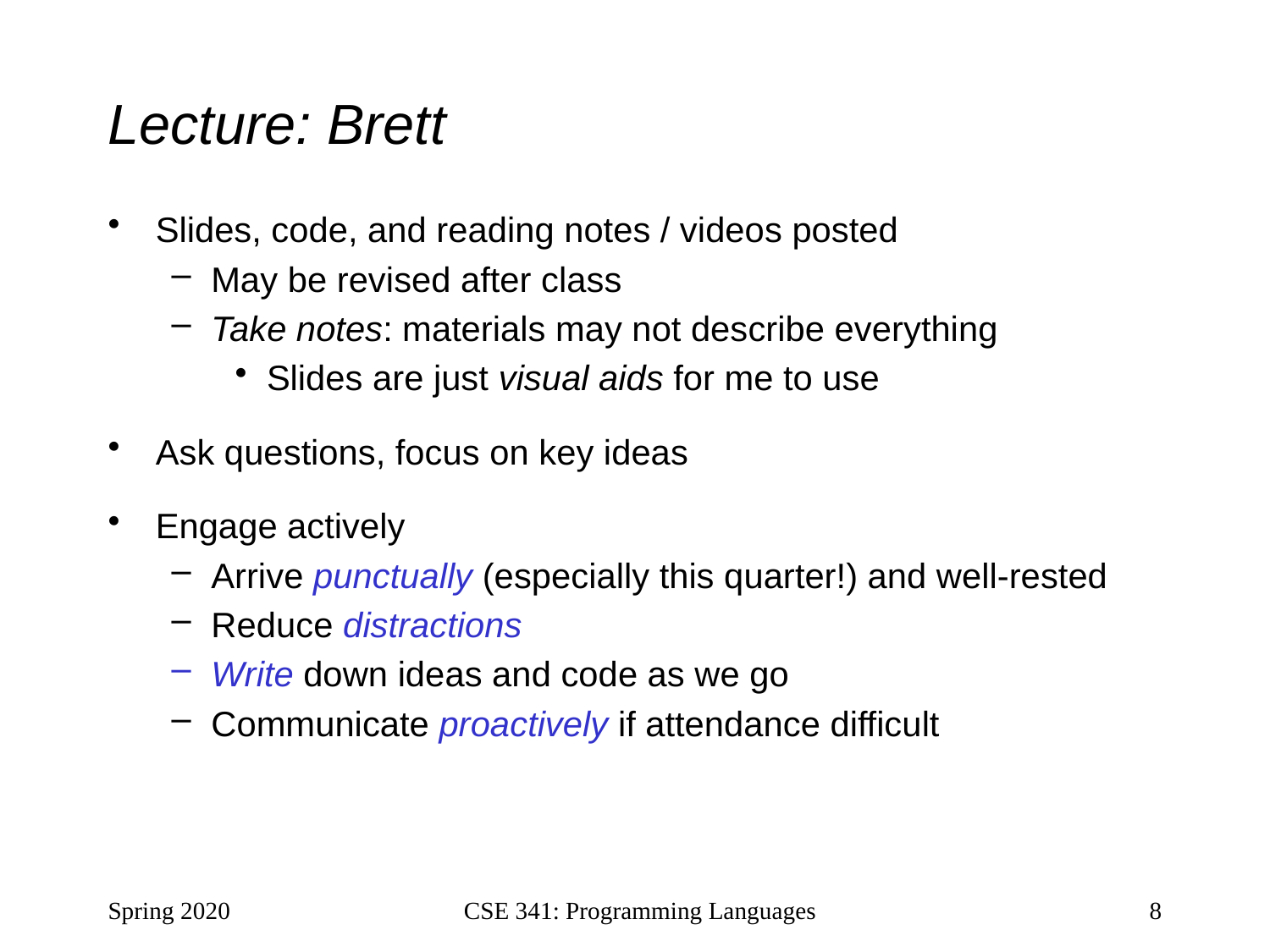

# Lecture: Brett
Slides, code, and reading notes / videos posted
May be revised after class
Take notes: materials may not describe everything
Slides are just visual aids for me to use

Ask questions, focus on key ideas

Engage actively
Arrive punctually (especially this quarter!) and well-rested
Reduce distractions
Write down ideas and code as we go
Communicate proactively if attendance difficult

Spring 2020
CSE 341: Programming Languages
8